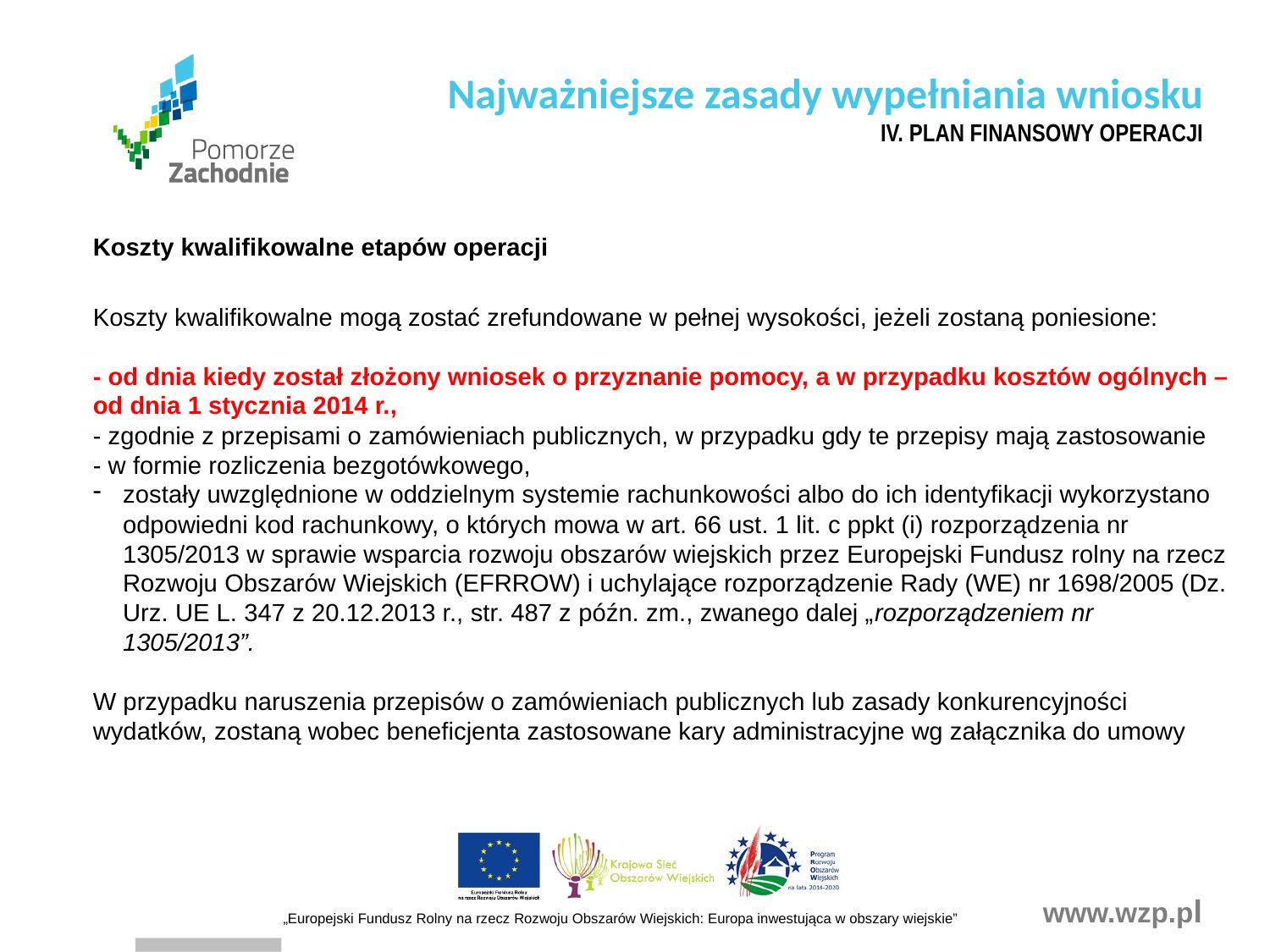

Najważniejsze zasady wypełniania wniosku
IV. PLAN FINANSOWY OPERACJI

Koszty kwalifikowalne etapów operacji

Koszty kwalifikowalne mogą zostać zrefundowane w pełnej wysokości, jeżeli zostaną poniesione:

- od dnia kiedy został złożony wniosek o przyznanie pomocy, a w przypadku kosztów ogólnych – od dnia 1 stycznia 2014 r.,
- zgodnie z przepisami o zamówieniach publicznych, w przypadku gdy te przepisy mają zastosowanie
- w formie rozliczenia bezgotówkowego,
zostały uwzględnione w oddzielnym systemie rachunkowości albo do ich identyfikacji wykorzystano odpowiedni kod rachunkowy, o których mowa w art. 66 ust. 1 lit. c ppkt (i) rozporządzenia nr 1305/2013 w sprawie wsparcia rozwoju obszarów wiejskich przez Europejski Fundusz rolny na rzecz Rozwoju Obszarów Wiejskich (EFRROW) i uchylające rozporządzenie Rady (WE) nr 1698/2005 (Dz. Urz. UE L. 347 z 20.12.2013 r., str. 487 z późn. zm., zwanego dalej „rozporządzeniem nr 1305/2013”.

W przypadku naruszenia przepisów o zamówieniach publicznych lub zasady konkurencyjności wydatków, zostaną wobec beneficjenta zastosowane kary administracyjne wg załącznika do umowy